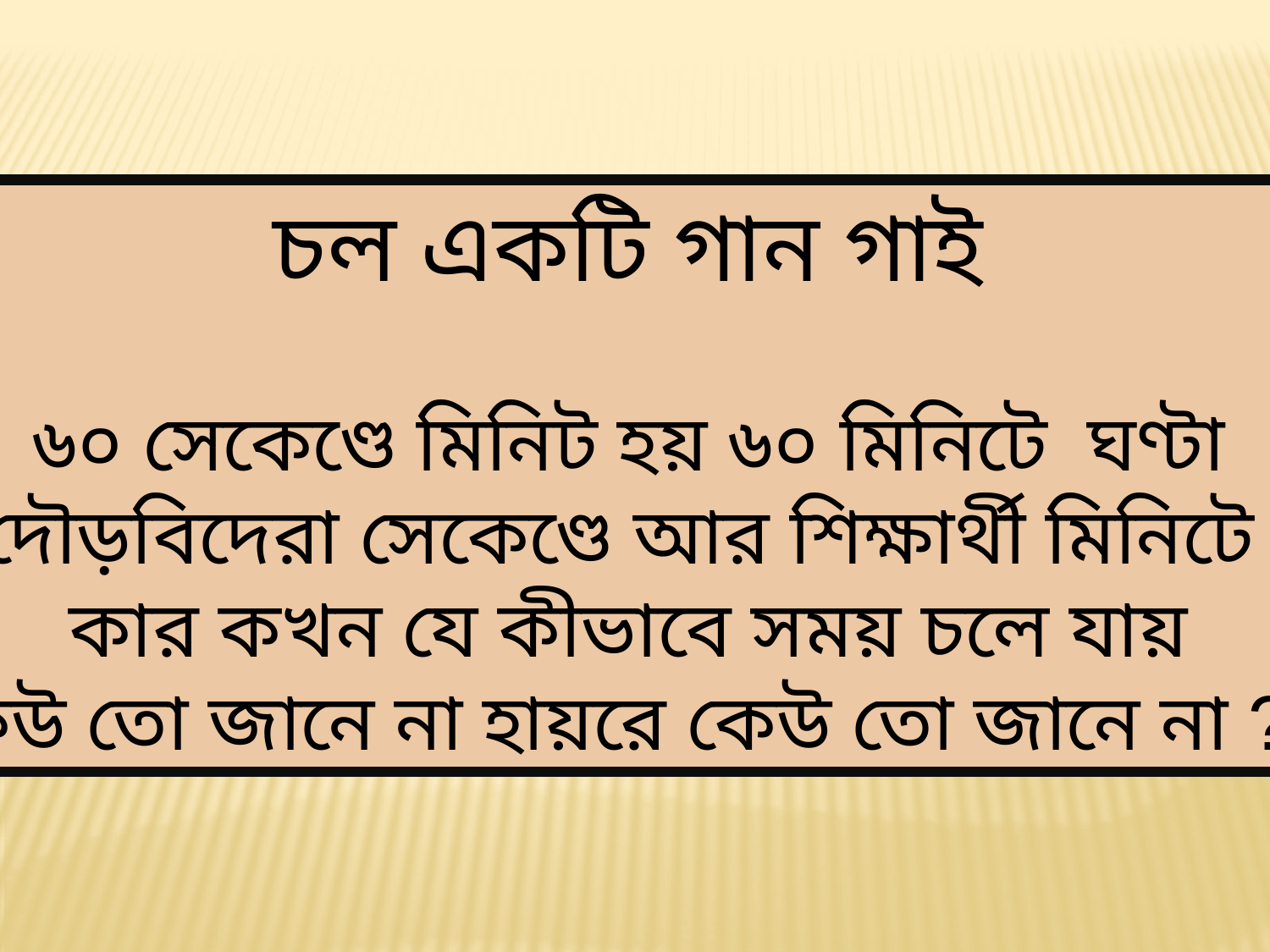

চল একটি গান গাই

৬০ সেকেণ্ডে মিনিট হয় ৬০ মিনিটে  ঘণ্টা
দৌড়বিদেরা সেকেণ্ডে আর শিক্ষার্থী মিনিটে
কার কখন যে কীভাবে সময় চলে যায়
কেউ তো জানে না হায়রে কেউ তো জানে না ?